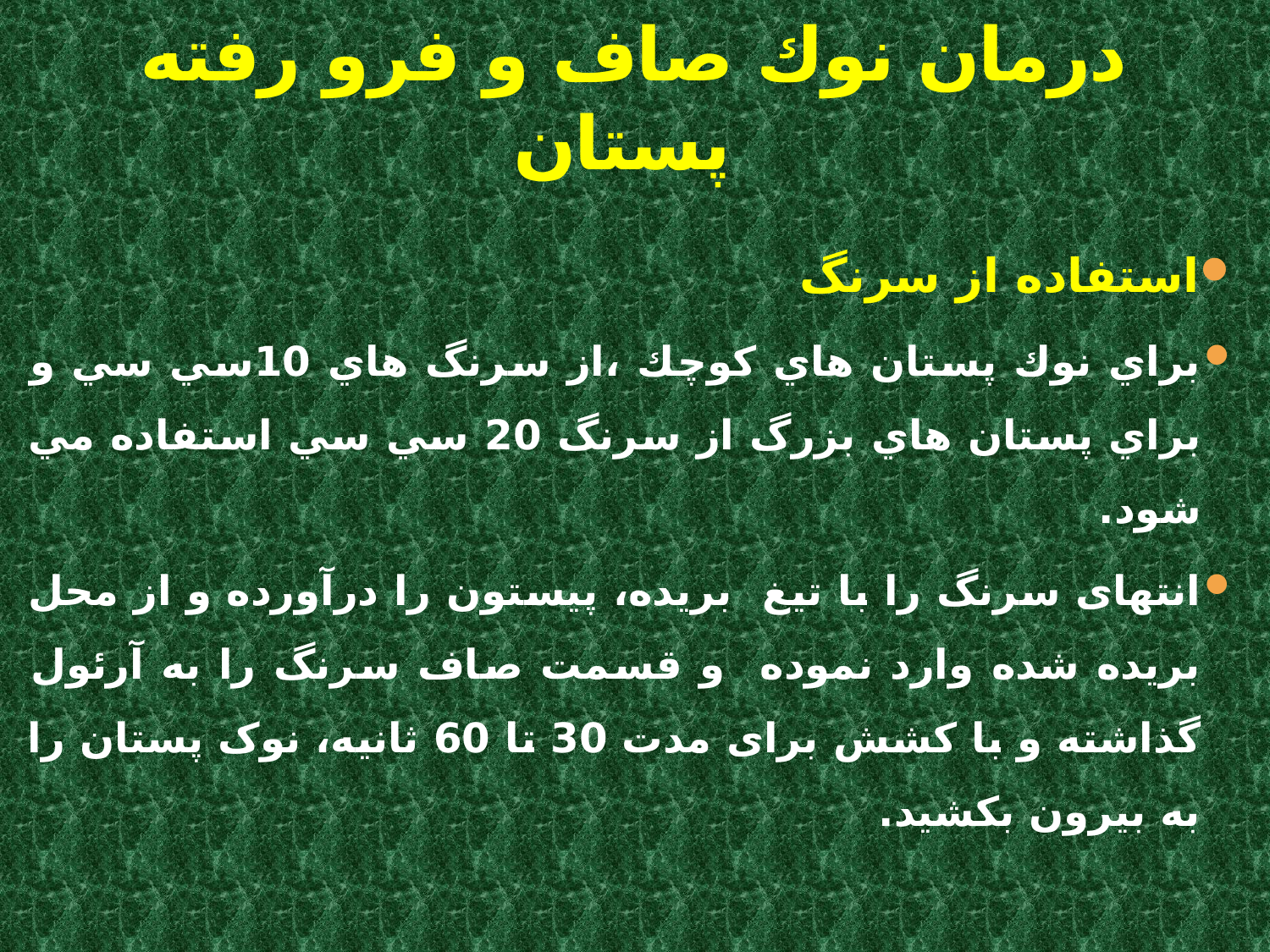

# درمان نوك صاف و فرو رفته پستان
استفاده از سرنگ
براي نوك پستان هاي كوچك ،از سرنگ هاي 10سي سي و براي پستان هاي بزرگ از سرنگ 20 سي سي استفاده مي شود.
انتهای سرنگ را با تیغ  بریده، پیستون را درآورده و از محل بریده شده وارد نموده  و قسمت صاف سرنگ را به آرئول گذاشته و با کشش برای مدت 30 تا 60 ثانیه، نوک پستان را به بیرون بکشید.